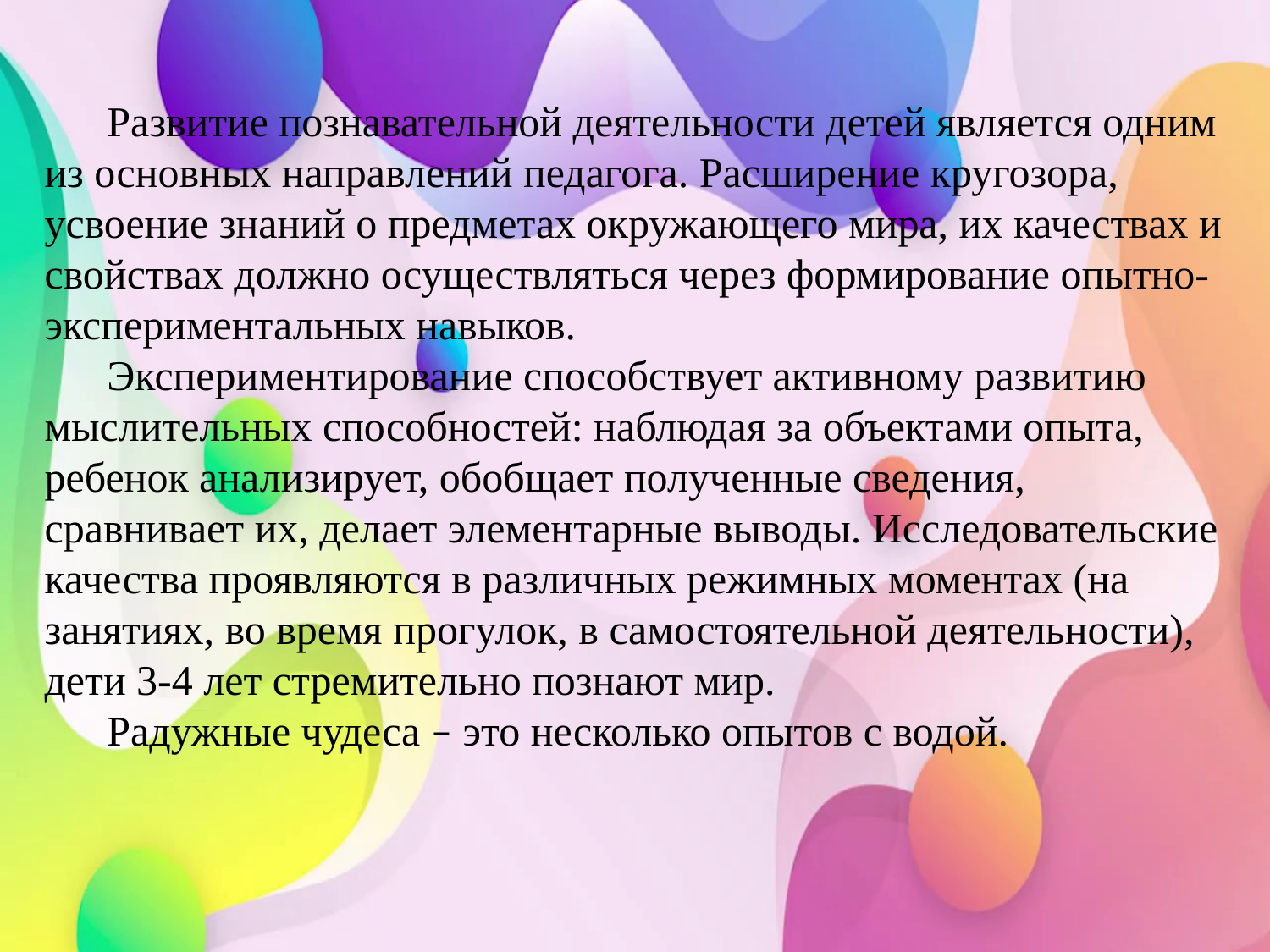

Развитие познавательной деятельности детей является одним из основных направлений педагога. Расширение кругозора, усвоение знаний о предметах окружающего мира, их качествах и свойствах должно осуществляться через формирование опытно-экспериментальных навыков.
Экспериментирование способствует активному развитию мыслительных способностей: наблюдая за объектами опыта, ребенок анализирует, обобщает полученные сведения, сравнивает их, делает элементарные выводы. Исследовательские качества проявляются в различных режимных моментах (на занятиях, во время прогулок, в самостоятельной деятельности), дети 3-4 лет стремительно познают мир.
Радужные чудеса – это несколько опытов с водой.